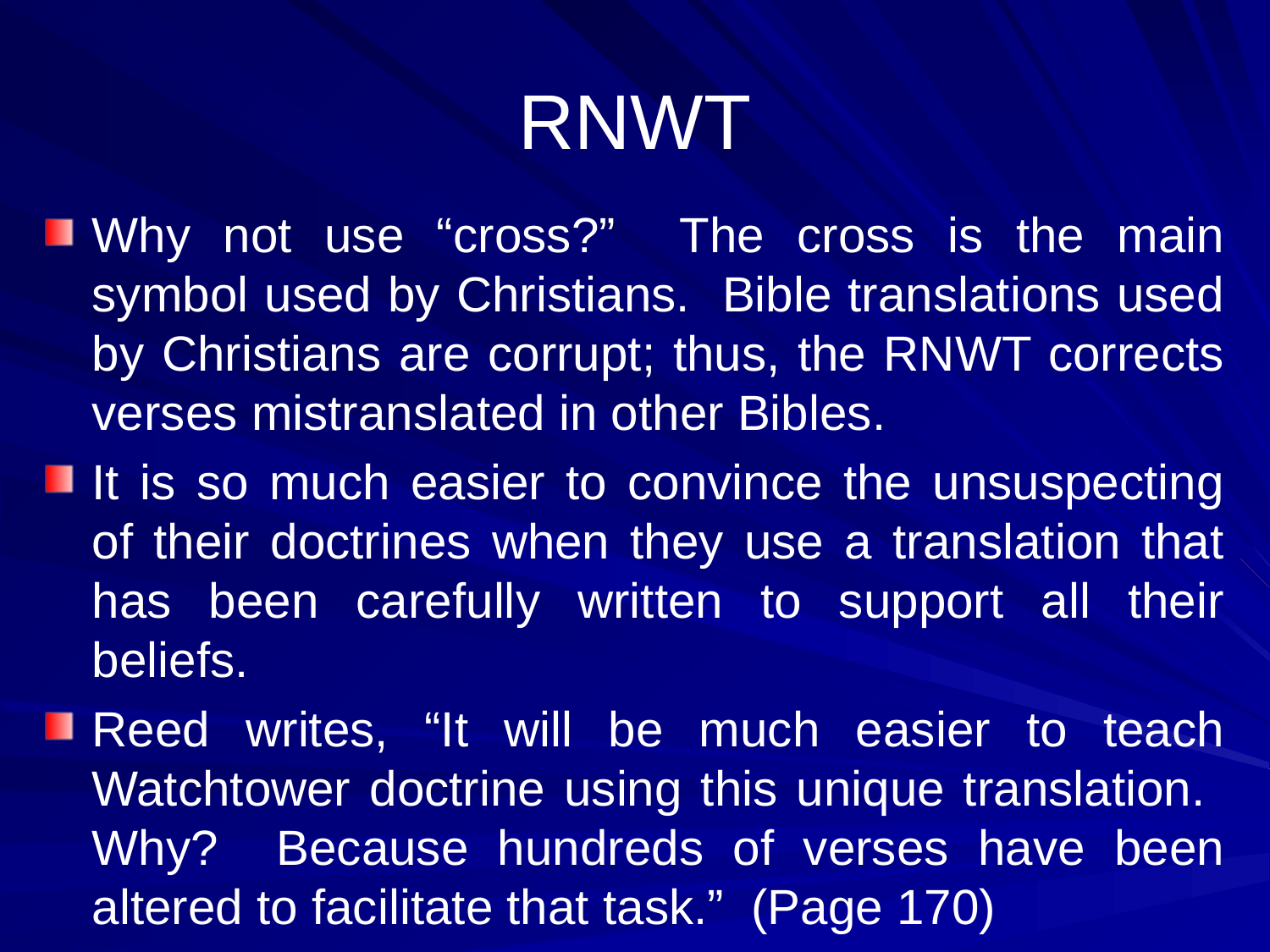

# RNWT
Why not use “cross?”  The cross is the main symbol used by Christians.  Bible translations used by Christians are corrupt; thus, the RNWT corrects verses mistranslated in other Bibles.
It is so much easier to convince the unsuspecting of their doctrines when they use a translation that has been carefully written to support all their beliefs.
Reed writes, “It will be much easier to teach Watchtower doctrine using this unique translation.  Why?  Because hundreds of verses have been altered to facilitate that task.”  (Page 170)